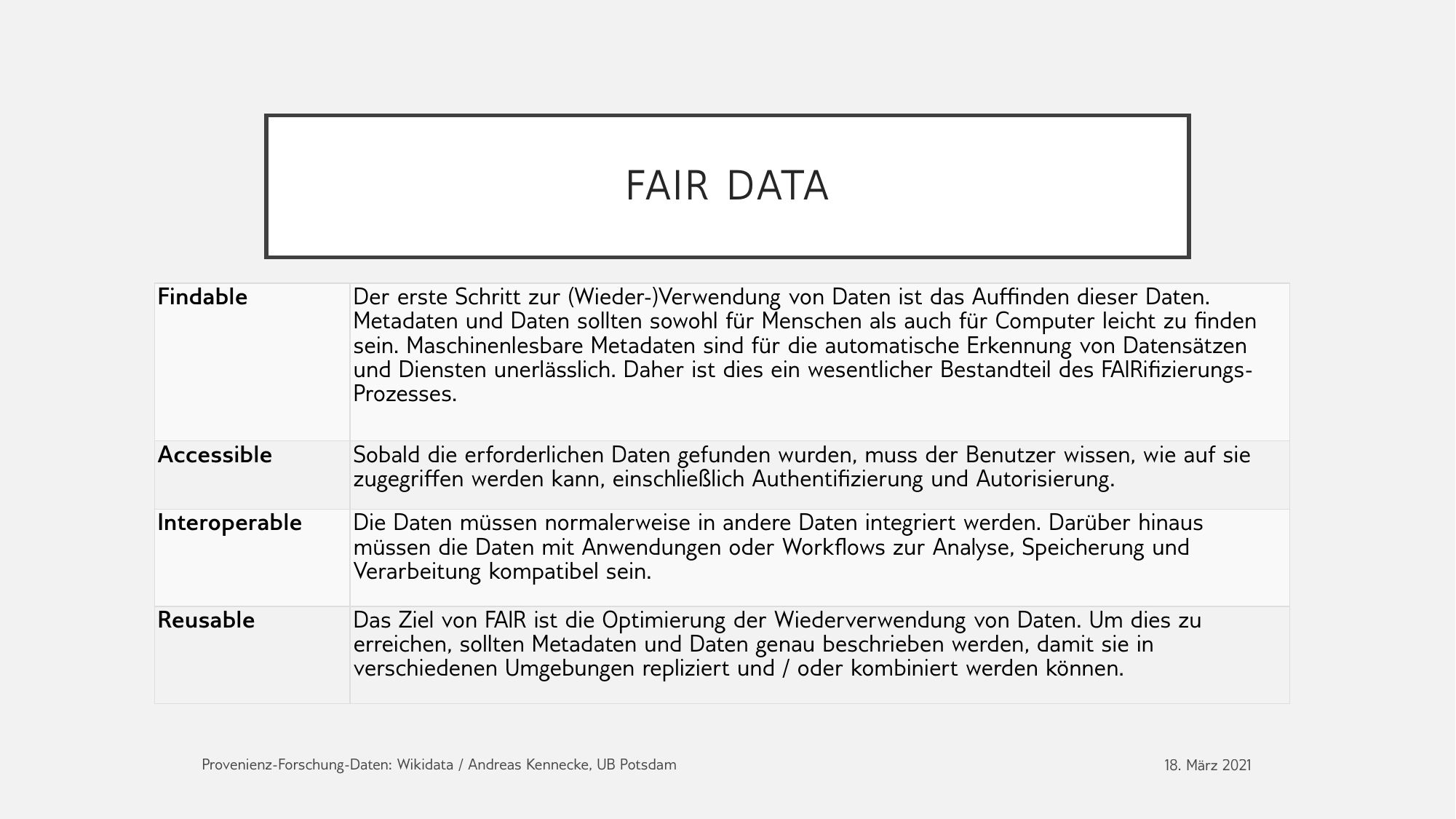

# FAIR Data
| Findable | Der erste Schritt zur (Wieder-)Verwendung von Daten ist das Auffinden dieser Daten. Metadaten und Daten sollten sowohl für Menschen als auch für Computer leicht zu finden sein. Maschinenlesbare Metadaten sind für die automatische Erkennung von Datensätzen und Diensten unerlässlich. Daher ist dies ein wesentlicher Bestandteil des FAIRifizierungs-Prozesses. |
| --- | --- |
| Accessible | Sobald die erforderlichen Daten gefunden wurden, muss der Benutzer wissen, wie auf sie zugegriffen werden kann, einschließlich Authentifizierung und Autorisierung. |
| Interoperable | Die Daten müssen normalerweise in andere Daten integriert werden. Darüber hinaus müssen die Daten mit Anwendungen oder Workflows zur Analyse, Speicherung und Verarbeitung kompatibel sein. |
| Reusable | Das Ziel von FAIR ist die Optimierung der Wiederverwendung von Daten. Um dies zu erreichen, sollten Metadaten und Daten genau beschrieben werden, damit sie in verschiedenen Umgebungen repliziert und / oder kombiniert werden können. |

Provenienz-Forschung-Daten: Wikidata / Andreas Kennecke, UB Potsdam
18. März 2021